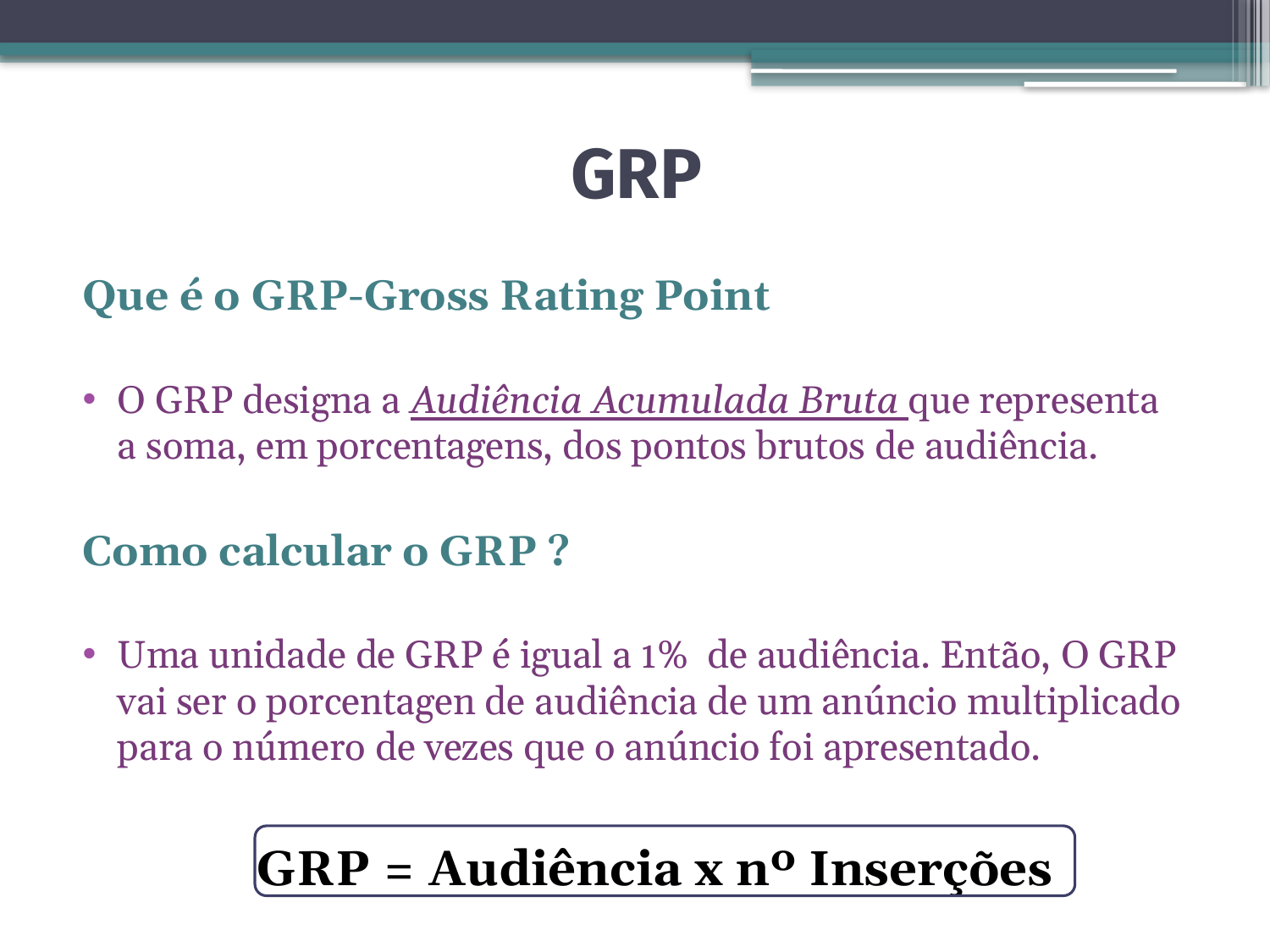

# GRP
Que é o GRP-Gross Rating Point

O GRP designa a Audiência Acumulada Bruta que representa a soma, em porcentagens, dos pontos brutos de audiência.

Como calcular o GRP ?

Uma unidade de GRP é igual a 1%  de audiência. Então, O GRP vai ser o porcentagen de audiência de um anúncio multiplicado para o número de vezes que o anúncio foi apresentado.

              GRP = Audiência x nº Inserções